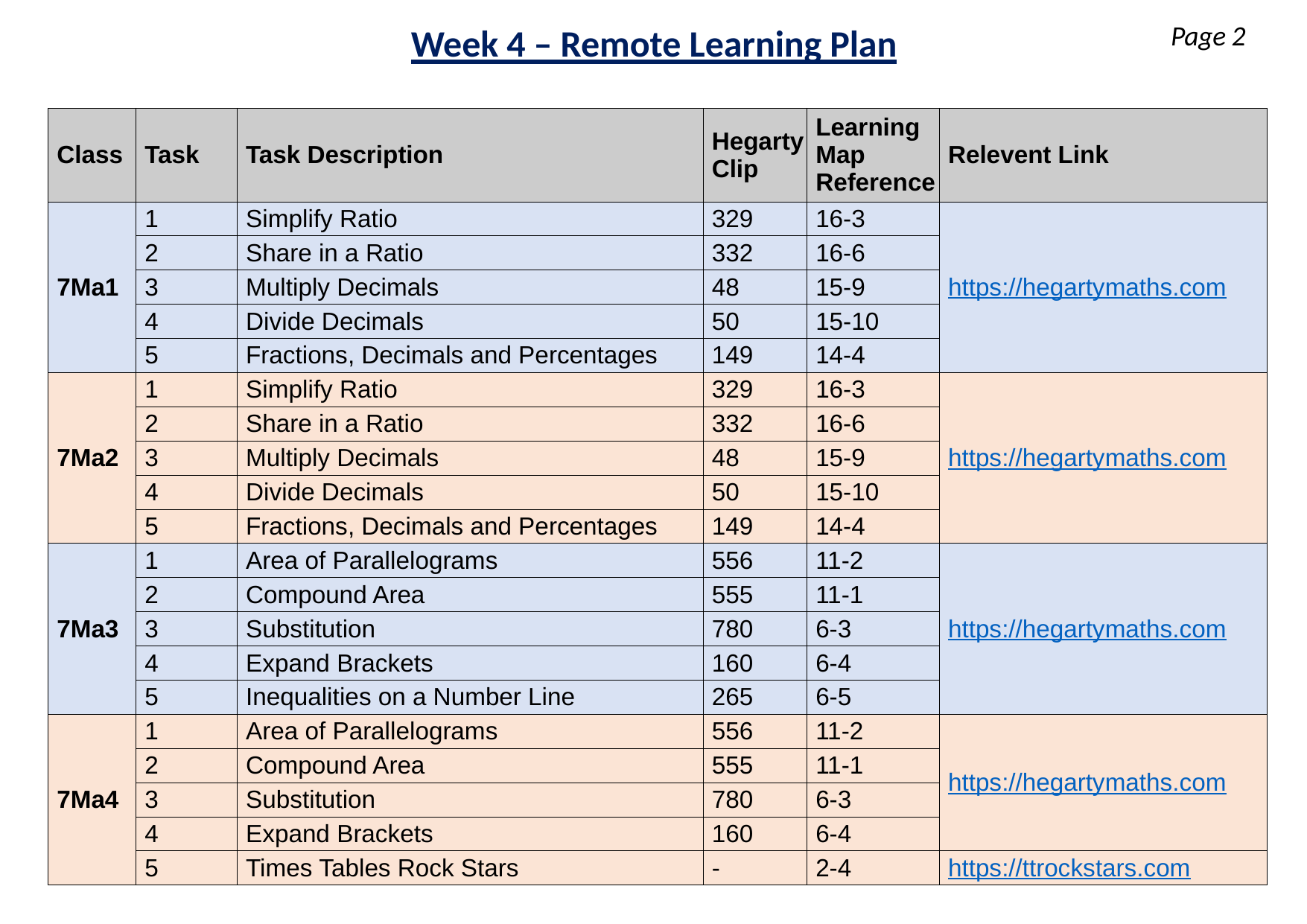

Page 2
Week 4 – Remote Learning Plan
| Class | Task | Task Description | Hegarty Clip | Learning Map Reference | Relevent Link |
| --- | --- | --- | --- | --- | --- |
| 7Ma1 | 1 | Simplify Ratio | 329 | 16-3 | https://hegartymaths.com |
|  | 2 | Share in a Ratio | 332 | 16-6 |  |
|  | 3 | Multiply Decimals | 48 | 15-9 |  |
|  | 4 | Divide Decimals | 50 | 15-10 |  |
|  | 5 | Fractions, Decimals and Percentages | 149 | 14-4 |  |
| 7Ma2 | 1 | Simplify Ratio | 329 | 16-3 | https://hegartymaths.com |
|  | 2 | Share in a Ratio | 332 | 16-6 |  |
|  | 3 | Multiply Decimals | 48 | 15-9 |  |
|  | 4 | Divide Decimals | 50 | 15-10 |  |
|  | 5 | Fractions, Decimals and Percentages | 149 | 14-4 |  |
| 7Ma3 | 1 | Area of Parallelograms | 556 | 11-2 | https://hegartymaths.com |
|  | 2 | Compound Area | 555 | 11-1 |  |
|  | 3 | Substitution | 780 | 6-3 |  |
|  | 4 | Expand Brackets | 160 | 6-4 |  |
|  | 5 | Inequalities on a Number Line | 265 | 6-5 |  |
| 7Ma4 | 1 | Area of Parallelograms | 556 | 11-2 | https://hegartymaths.com |
|  | 2 | Compound Area | 555 | 11-1 |  |
|  | 3 | Substitution | 780 | 6-3 |  |
|  | 4 | Expand Brackets | 160 | 6-4 |  |
|  | 5 | Times Tables Rock Stars | - | 2-4 | https://ttrockstars.com |